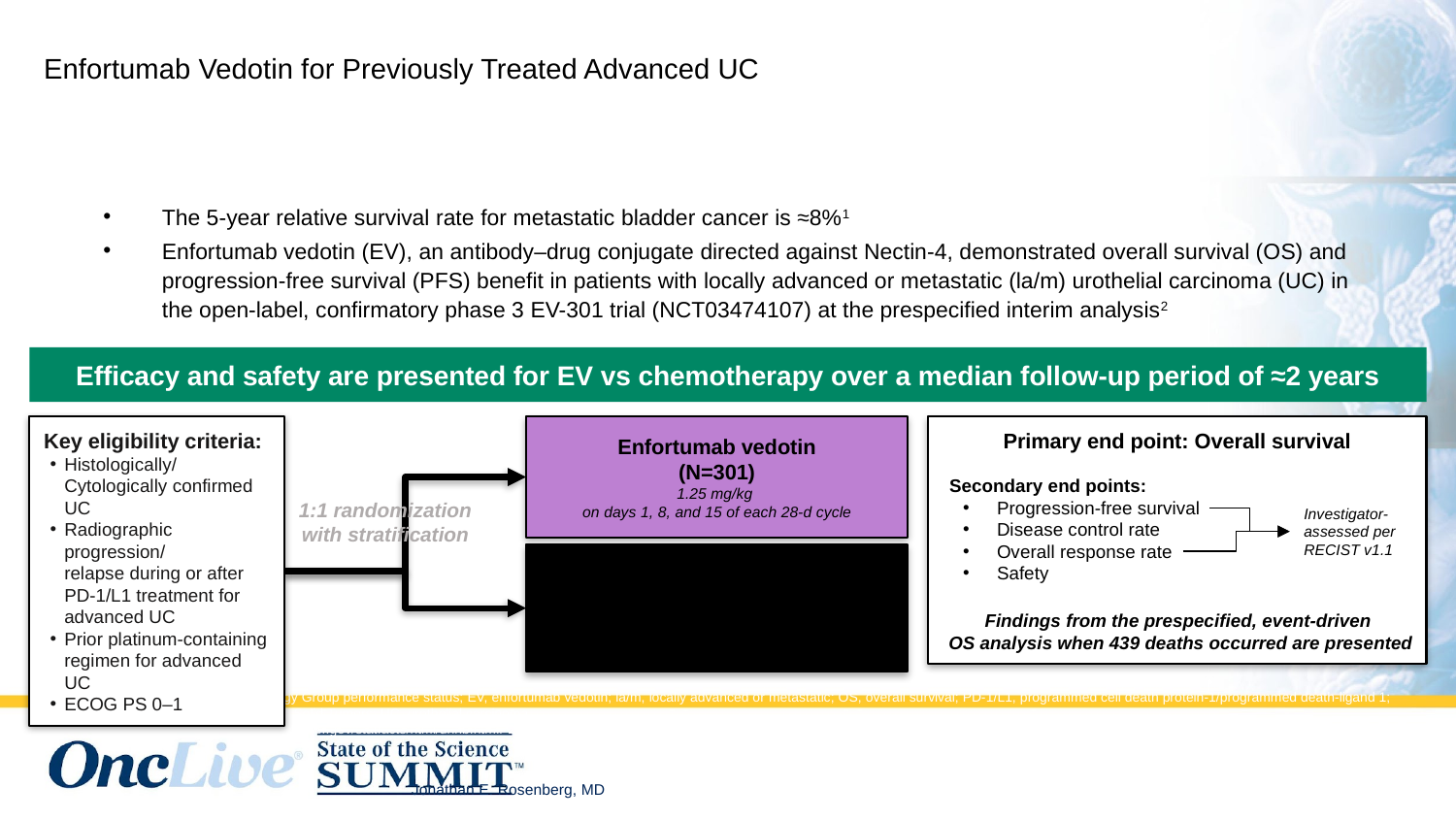

80
# Enfortumab Vedotin for Previously Treated Advanced UC
The 5-year relative survival rate for metastatic bladder cancer is ≈8%1
Enfortumab vedotin (EV), an antibody–drug conjugate directed against Nectin-4, demonstrated overall survival (OS) and progression-free survival (PFS) benefit in patients with locally advanced or metastatic (la/m) urothelial carcinoma (UC) in the open-label, confirmatory phase 3 EV-301 trial (NCT03474107) at the prespecified interim analysis2

Efficacy and safety are presented for EV vs chemotherapy over a median follow-up period of ≈2 years
Enfortumab vedotin
(N=301)
1.25 mg/kg
on days 1, 8, and 15 of each 28-d cycle
Preselected chemotherapy
(N=307)
Docetaxel 75 mg/m2 or paclitaxel 175 mg/m2 or vinflunine 320 mg/m2
on day 1 of each 21-d cycle
Key eligibility criteria:
Histologically/Cytologically confirmed UC
Radiographic progression/
relapse during or after PD-1/L1 treatment for advanced UC
Prior platinum-containing regimen for advanced UC
ECOG PS 0–1
Primary end point: Overall survival

Secondary end points:
Progression-free survival
Disease control rate
Overall response rate
Safety

Findings from the prespecified, event-driven
OS analysis when 439 deaths occurred are presented
Investigator-assessed per RECIST v1.1
1:1 randomization
with stratification
ECOG PS, Eastern Cooperative Oncology Group performance status; EV, enfortumab vedotin; la/m, locally advanced or metastatic; OS, overall survival; PD-1/L1, programmed cell death protein-1/programmed death-ligand 1; RECIST, Response Evaluation Criteria In Solid Tumors; UC, urothelial carcinoma.
1. National Cancer Institute. https://seer.cancer.gov/statfacts/html/urinb.html. 2. Powles T, et al. N Engl J Med. 2021;384:1125-1135.
Jonathan E. Rosenberg, MD